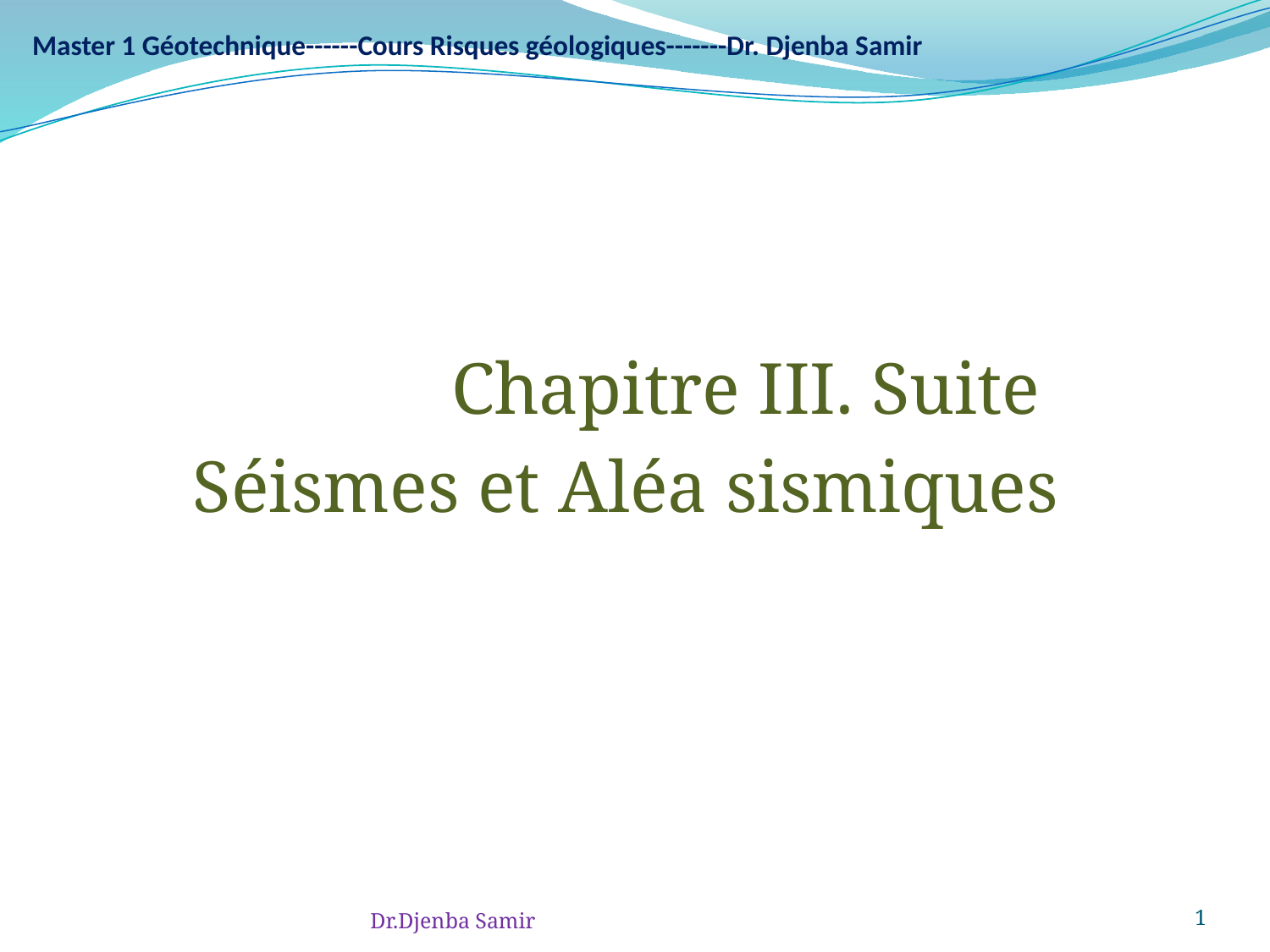

# Master 1 Géotechnique------Cours Risques géologiques-------Dr. Djenba Samir
Chapitre III. Suite
Séismes et Aléa sismiques
Dr.Djenba Samir
1